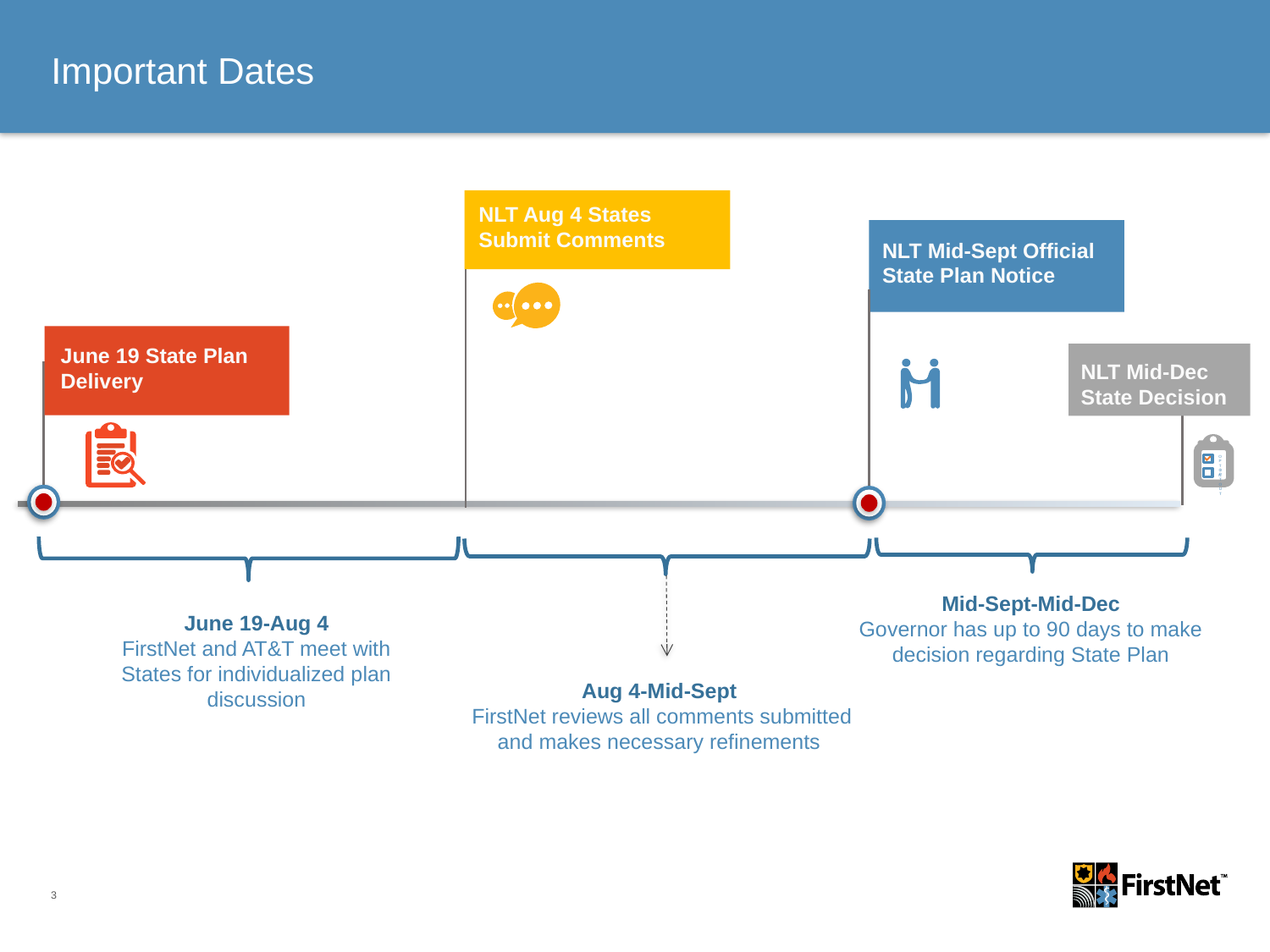

# Important Dates

NLT Aug 4 States Submit Comments

NLT Mid-Sept Official
State Plan Notice

June 19 State Plan Delivery

NLT Mid-Dec
State Decision

OPT IN

OPT OUT

Mid-Sept-Mid-Dec
Governor has up to 90 days to make decision regarding State Plan
June 19-Aug 4
FirstNet and AT&T meet with States for individualized plan discussion
Aug 4-Mid-Sept
 FirstNet reviews all comments submitted and makes necessary refinements
3